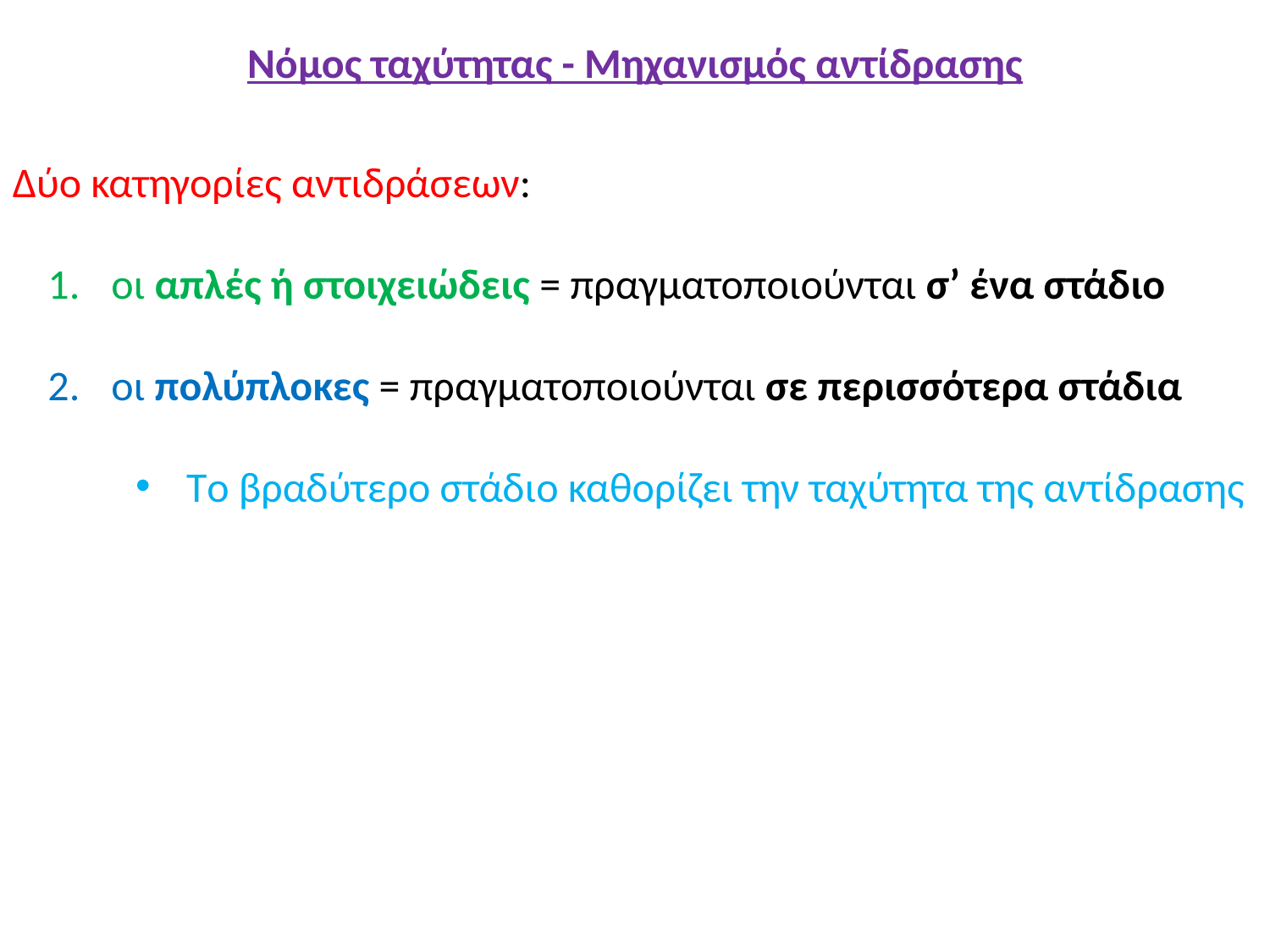

Νόμος ταχύτητας - Μηχανισμός αντίδρασης
Δύο κατηγορίες αντιδράσεων:

οι απλές ή στοιχειώδεις = πραγματοποιούνται σ’ ένα στάδιο

οι πολύπλοκες = πραγματοποιούνται σε περισσότερα στάδια

Το βραδύτερο στάδιο καθορίζει την ταχύτητα της αντίδρασης